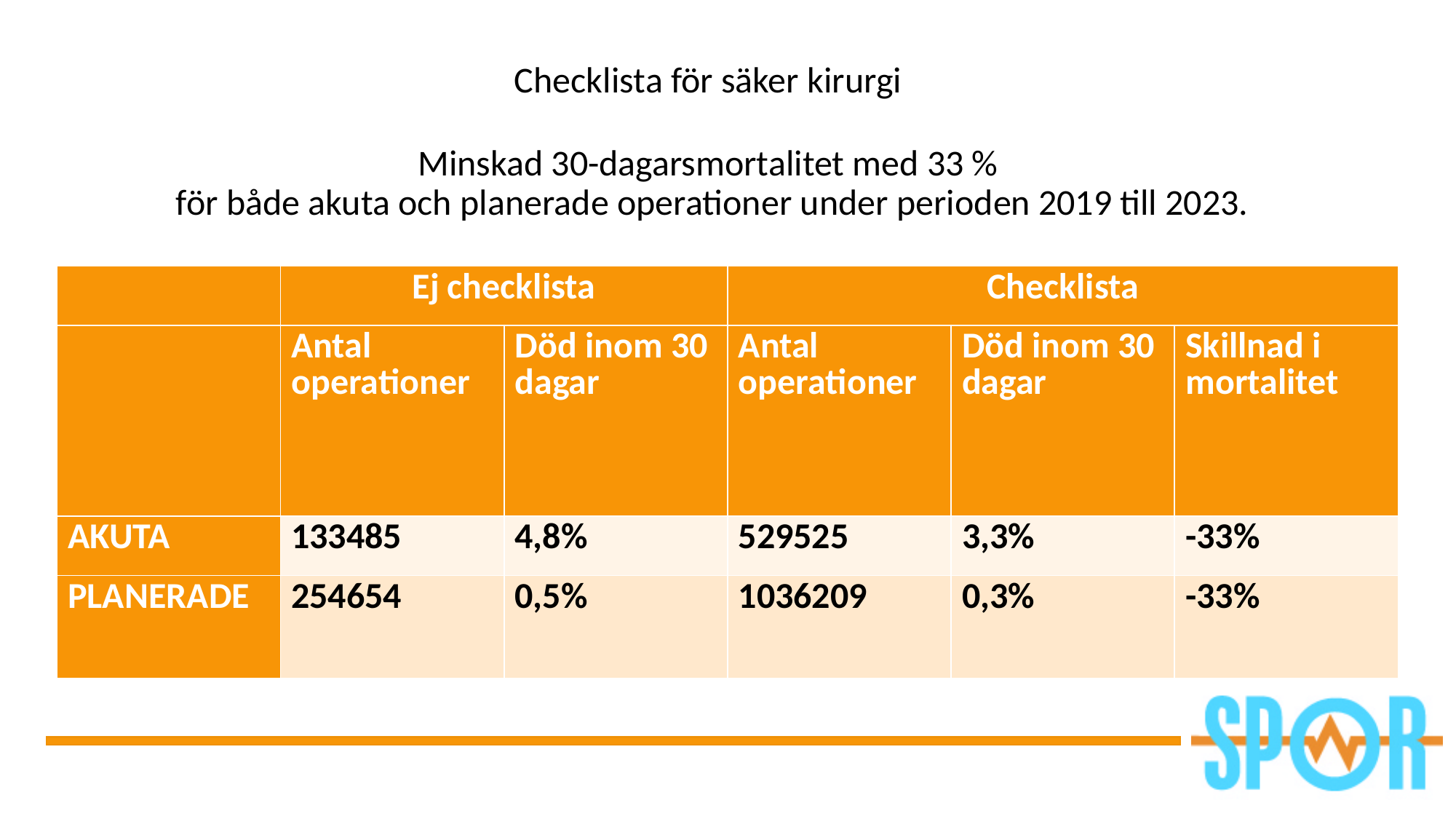

Checklista för säker kirurgi
Minskad 30-dagarsmortalitet med 33 %
för både akuta och planerade operationer under perioden 2019 till 2023.
|  | Ej checklista |  | Checklista |  |  |
| --- | --- | --- | --- | --- | --- |
|  | Antal operationer | Död inom 30 dagar | Antal operationer | Död inom 30 dagar | Skillnad i mortalitet |
| AKUTA | 133485 | 4,8% | 529525 | 3,3% | -33% |
| PLANERADE | 254654 | 0,5% | 1036209 | 0,3% | -33% |